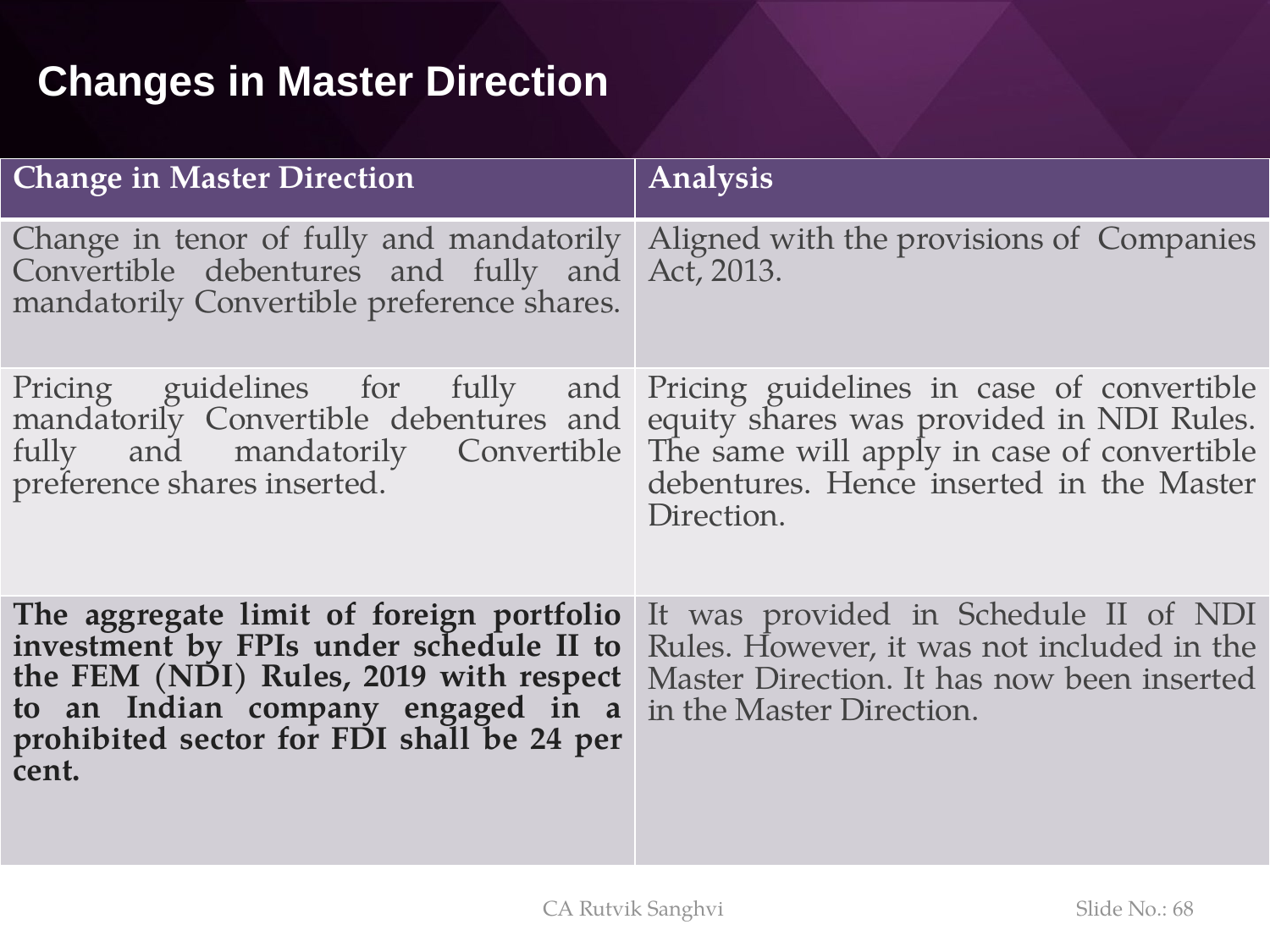

# Changes in Master Direction
| Change in Master Direction | Analysis |
| --- | --- |
| Change in tenor of fully and mandatorily Convertible debentures and fully and mandatorily Convertible preference shares. | Aligned with the provisions of Companies Act, 2013. |
| Pricing guidelines for fully and mandatorily Convertible debentures and fully and mandatorily Convertible preference shares inserted. | Pricing guidelines in case of convertible equity shares was provided in NDI Rules. The same will apply in case of convertible debentures. Hence inserted in the Master Direction. |
| The aggregate limit of foreign portfolio investment by FPIs under schedule II to the FEM (NDI) Rules, 2019 with respect to an Indian company engaged in a prohibited sector for FDI shall be 24 per cent. | It was provided in Schedule II of NDI Rules. However, it was not included in the Master Direction. It has now been inserted in the Master Direction. |

Slide No.: 68